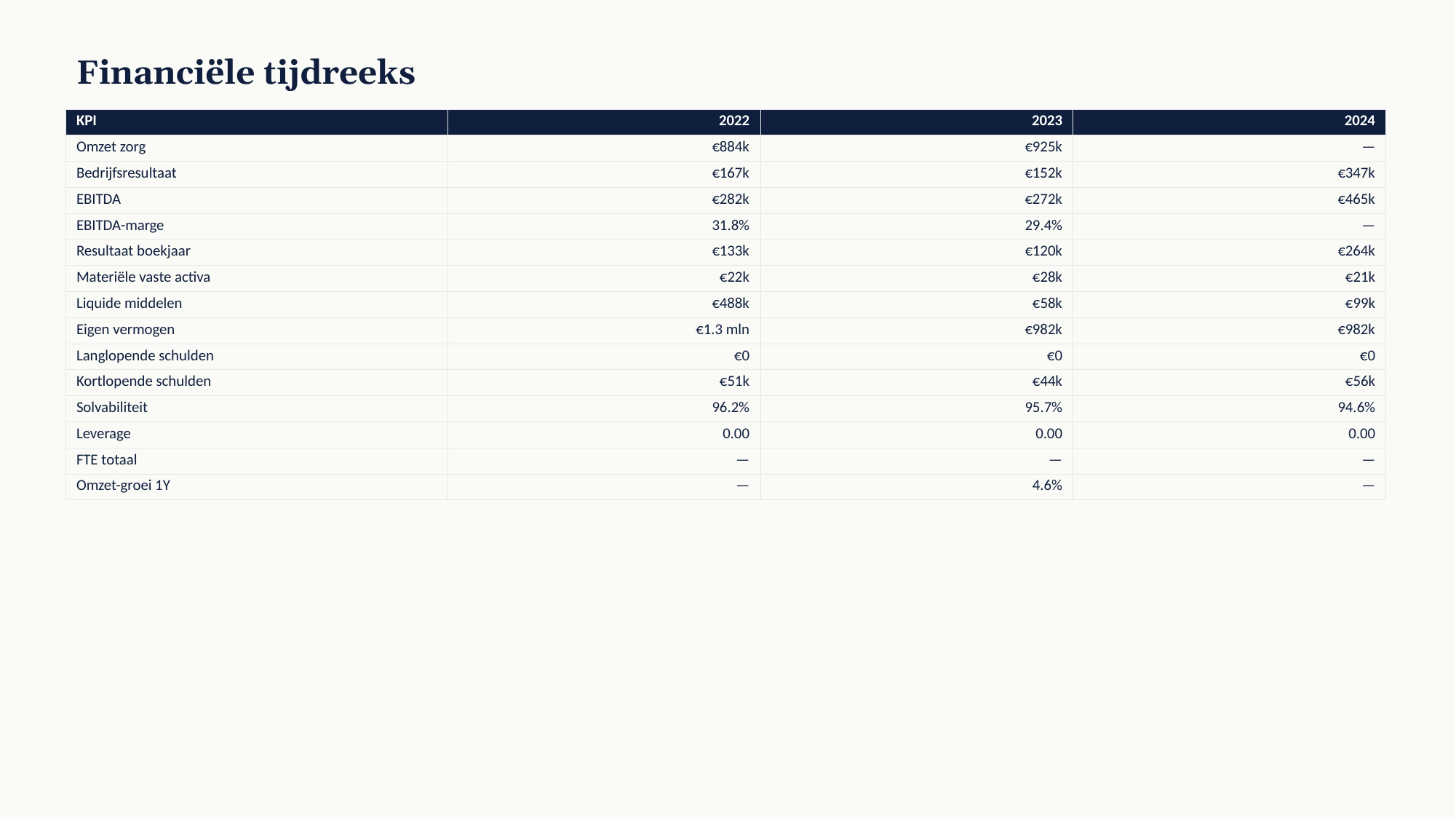

Financiële tijdreeks
| KPI | 2022 | 2023 | 2024 |
| --- | --- | --- | --- |
| Omzet zorg | €884k | €925k | — |
| Bedrijfsresultaat | €167k | €152k | €347k |
| EBITDA | €282k | €272k | €465k |
| EBITDA-marge | 31.8% | 29.4% | — |
| Resultaat boekjaar | €133k | €120k | €264k |
| Materiële vaste activa | €22k | €28k | €21k |
| Liquide middelen | €488k | €58k | €99k |
| Eigen vermogen | €1.3 mln | €982k | €982k |
| Langlopende schulden | €0 | €0 | €0 |
| Kortlopende schulden | €51k | €44k | €56k |
| Solvabiliteit | 96.2% | 95.7% | 94.6% |
| Leverage | 0.00 | 0.00 | 0.00 |
| FTE totaal | — | — | — |
| Omzet-groei 1Y | — | 4.6% | — |